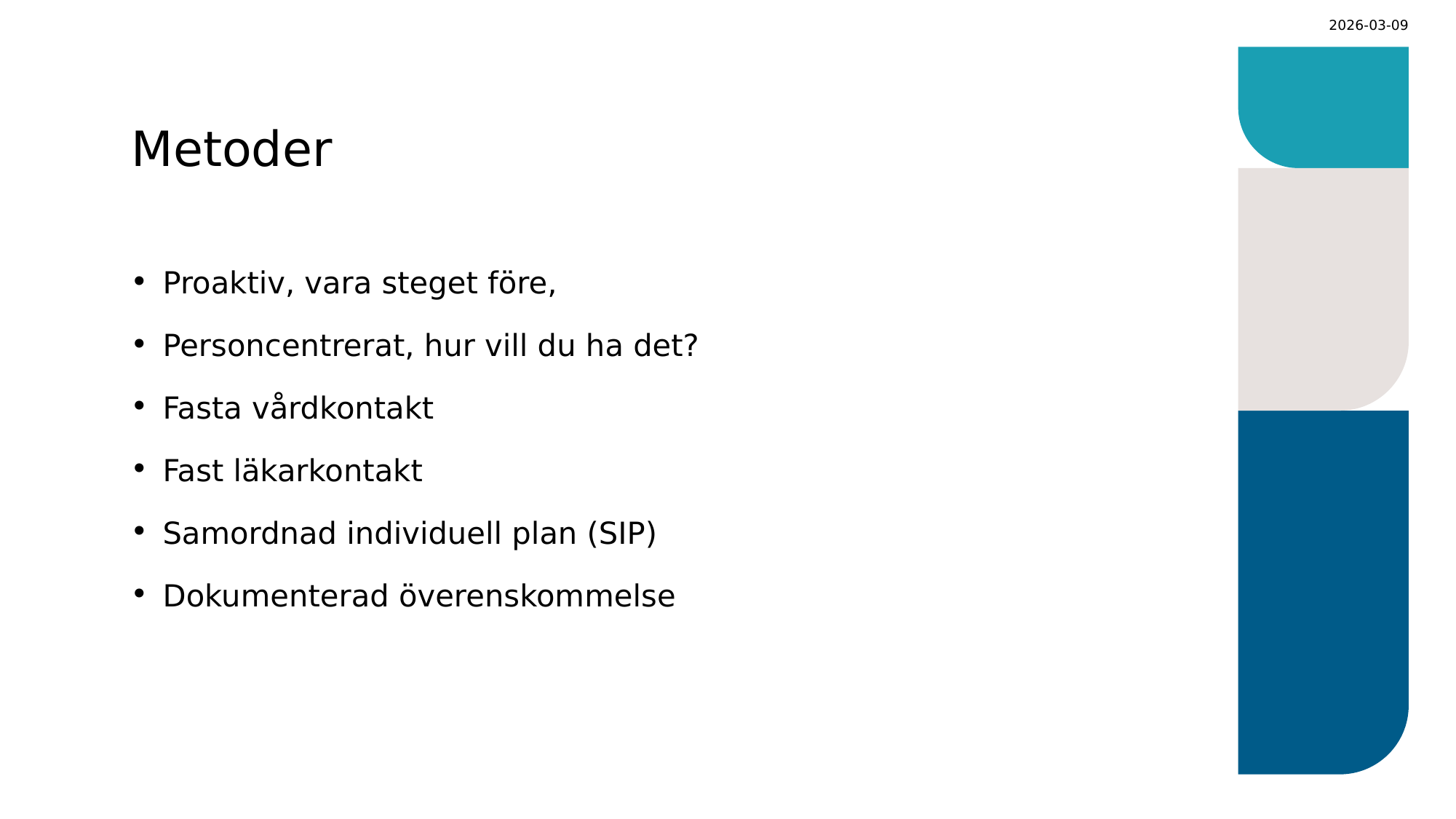

2026-03-09
# Metoder
Proaktiv, vara steget före,
Personcentrerat, hur vill du ha det?
Fasta vårdkontakt
Fast läkarkontakt
Samordnad individuell plan (SIP)
Dokumenterad överenskommelse